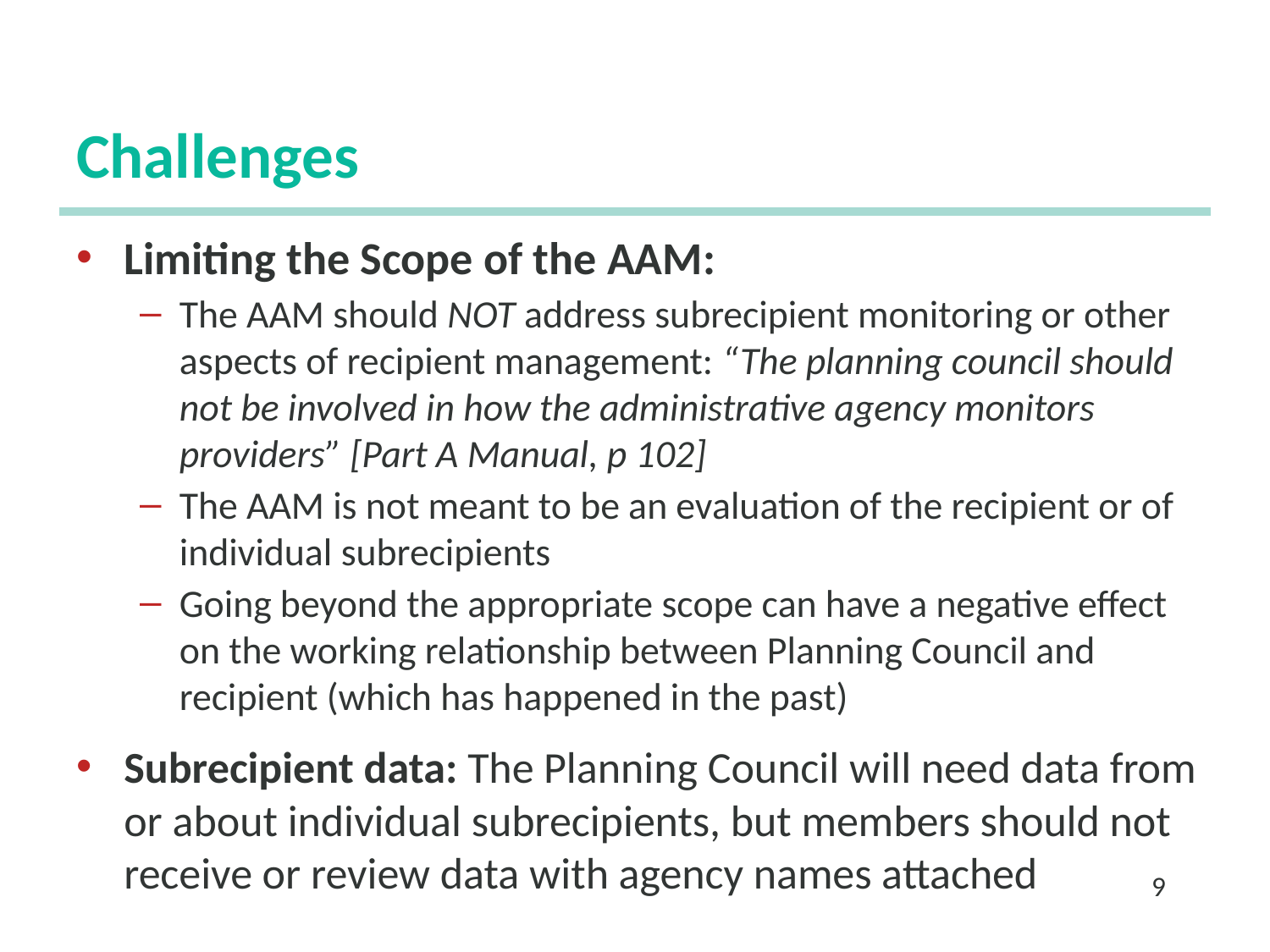

# Challenges
Limiting the Scope of the AAM:
The AAM should NOT address subrecipient monitoring or other aspects of recipient management: “The planning council should not be involved in how the administrative agency monitors providers” [Part A Manual, p 102]
The AAM is not meant to be an evaluation of the recipient or of individual subrecipients
Going beyond the appropriate scope can have a negative effect on the working relationship between Planning Council and recipient (which has happened in the past)
Subrecipient data: The Planning Council will need data from or about individual subrecipients, but members should not receive or review data with agency names attached

9